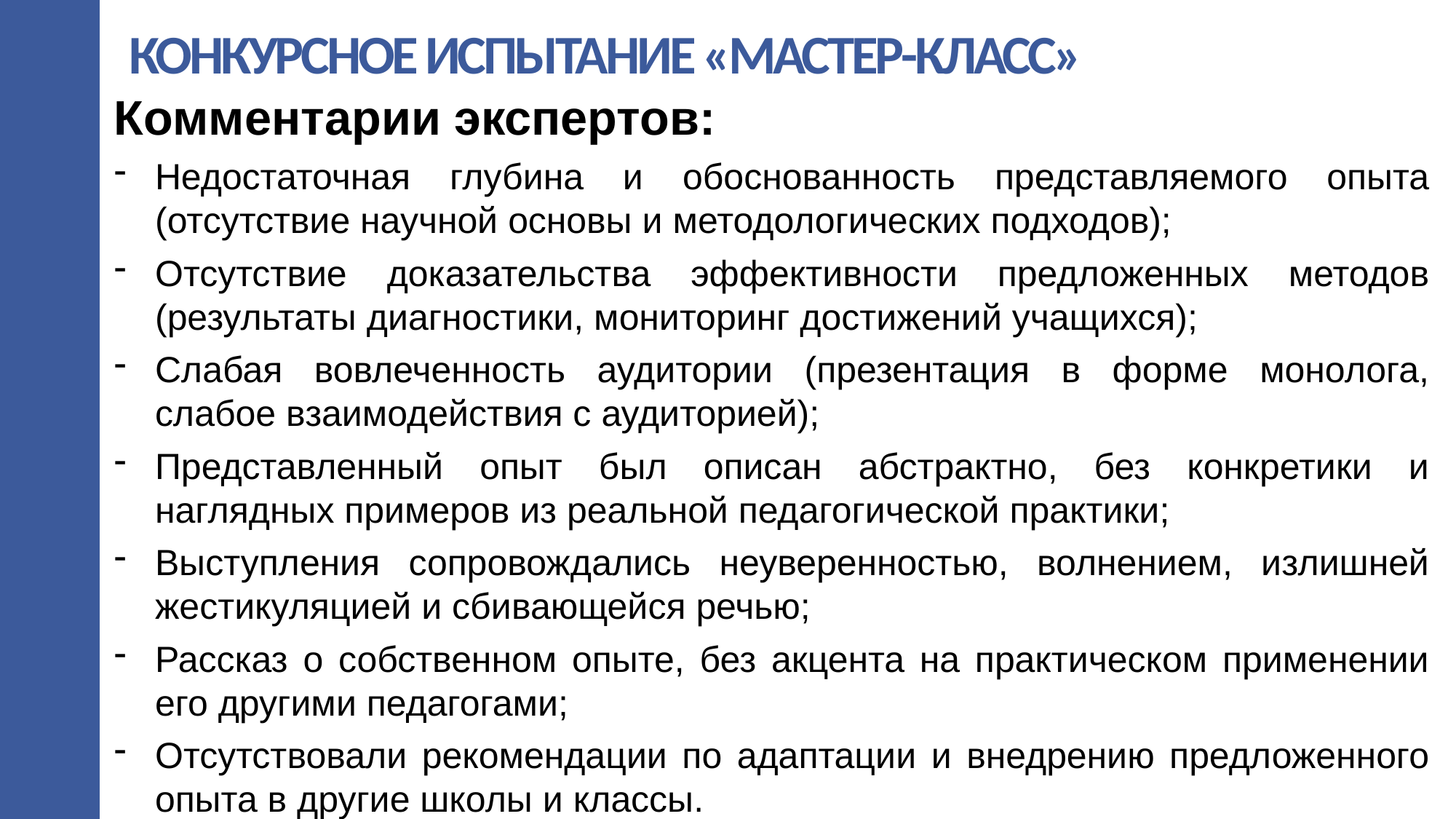

КОНКУРСНОЕ ИСПЫТАНИЕ «МАСТЕР-КЛАСС»
Комментарии экспертов:
Недостаточная глубина и обоснованность представляемого опыта (отсутствие научной основы и методологических подходов);
Отсутствие доказательства эффективности предложенных методов (результаты диагностики, мониторинг достижений учащихся);
Слабая вовлеченность аудитории (презентация в форме монолога, слабое взаимодействия с аудиторией);
Представленный опыт был описан абстрактно, без конкретики и наглядных примеров из реальной педагогической практики;
Выступления сопровождались неуверенностью, волнением, излишней жестикуляцией и сбивающейся речью;
Рассказ о собственном опыте, без акцента на практическом применении его другими педагогами;
Отсутствовали рекомендации по адаптации и внедрению предложенного опыта в другие школы и классы.